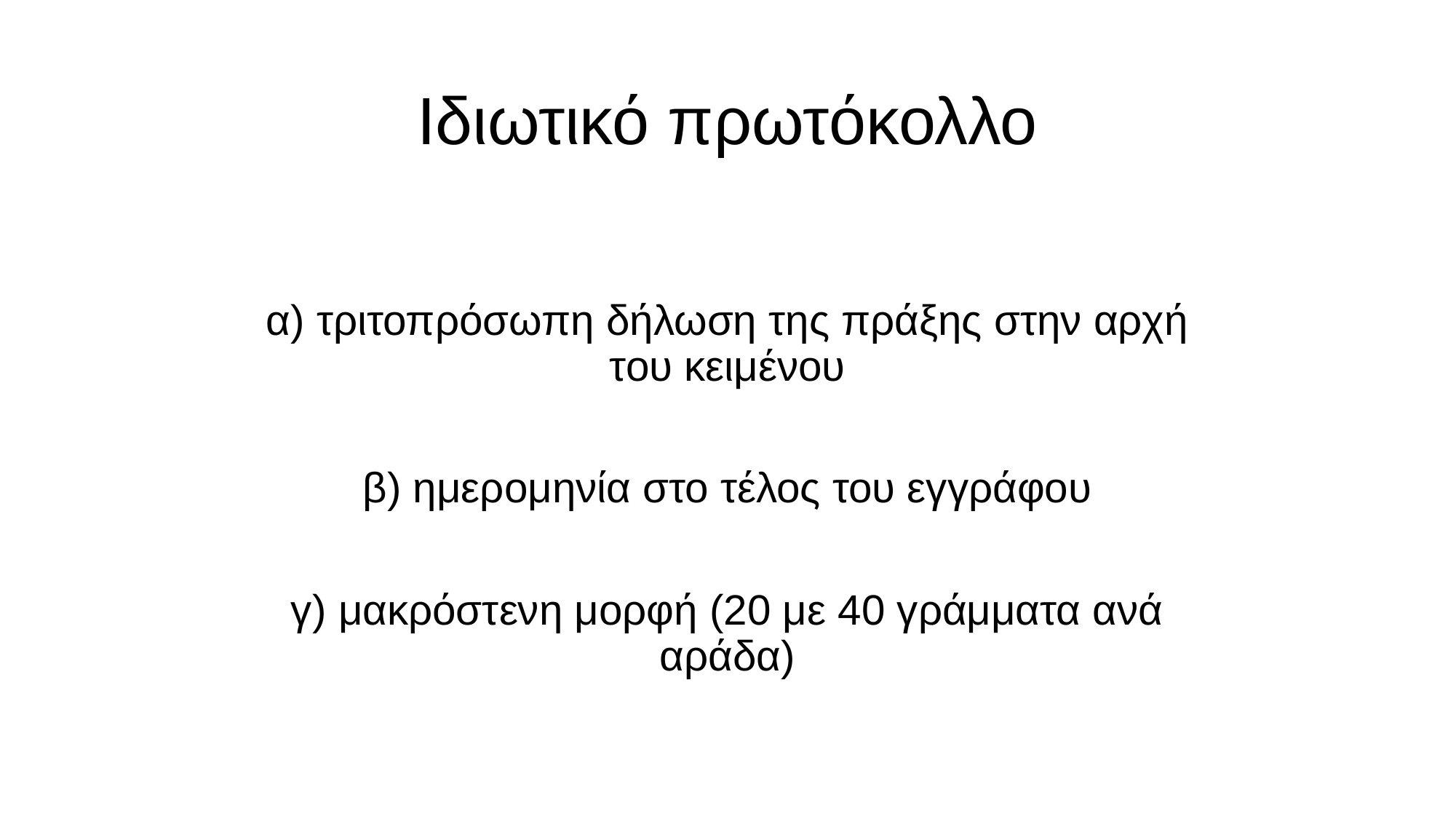

# Ιδιωτικό πρωτόκολλο
α) τριτοπρόσωπη δήλωση της πράξης στην αρχή του κειμένου

β) ημερομηνία στο τέλος του εγγράφου

γ) μακρόστενη μορφή (20 με 40 γράμματα ανά αράδα)